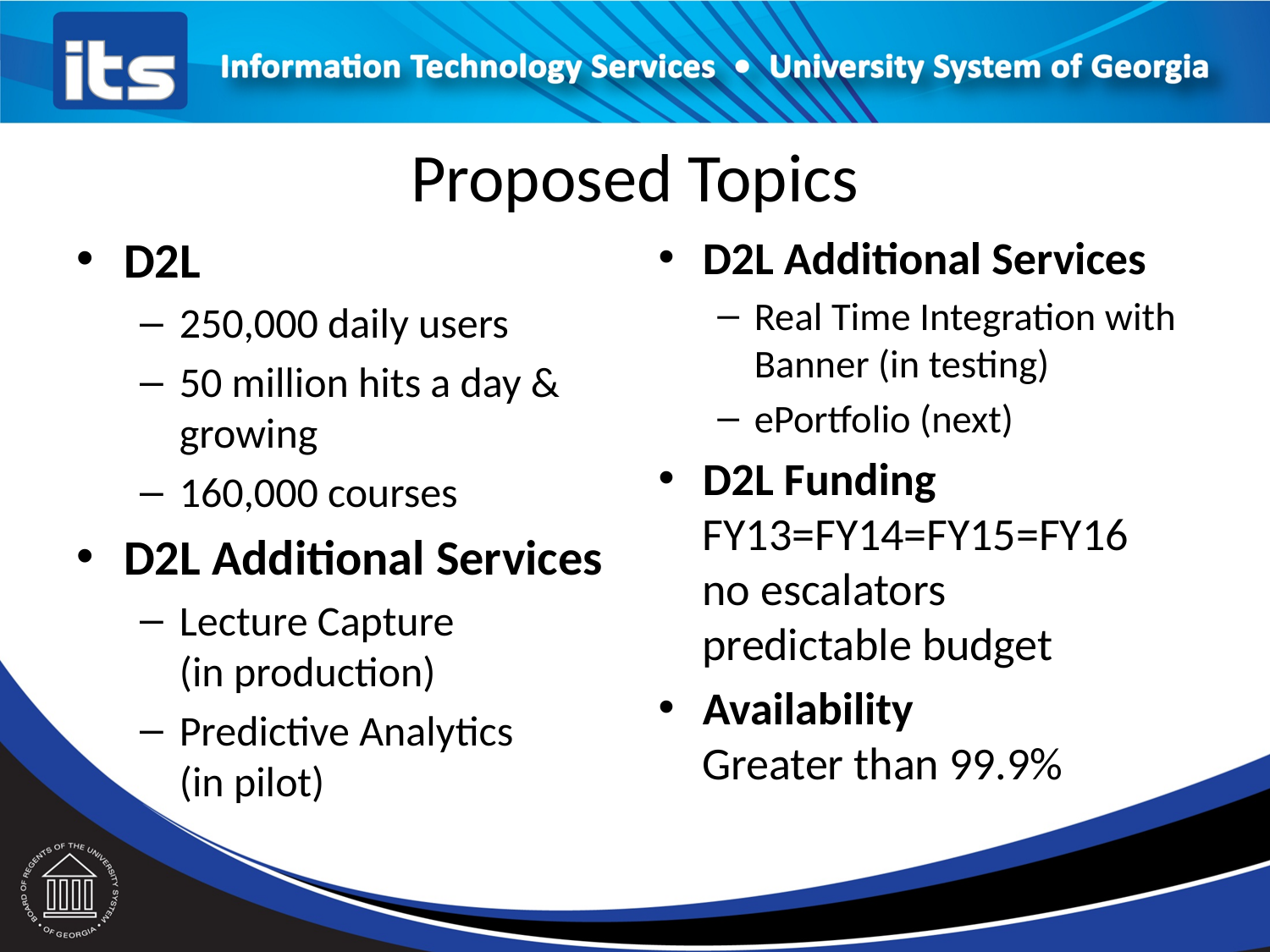

# Proposed Topics
D2L
250,000 daily users
50 million hits a day & growing
160,000 courses
D2L Additional Services
Lecture Capture
(in production)
Predictive Analytics
(in pilot)
D2L Additional Services
Real Time Integration with Banner (in testing)
ePortfolio (next)
D2L Funding FY13=FY14=FY15=FY16
no escalators
predictable budget
Availability
Greater than 99.9%